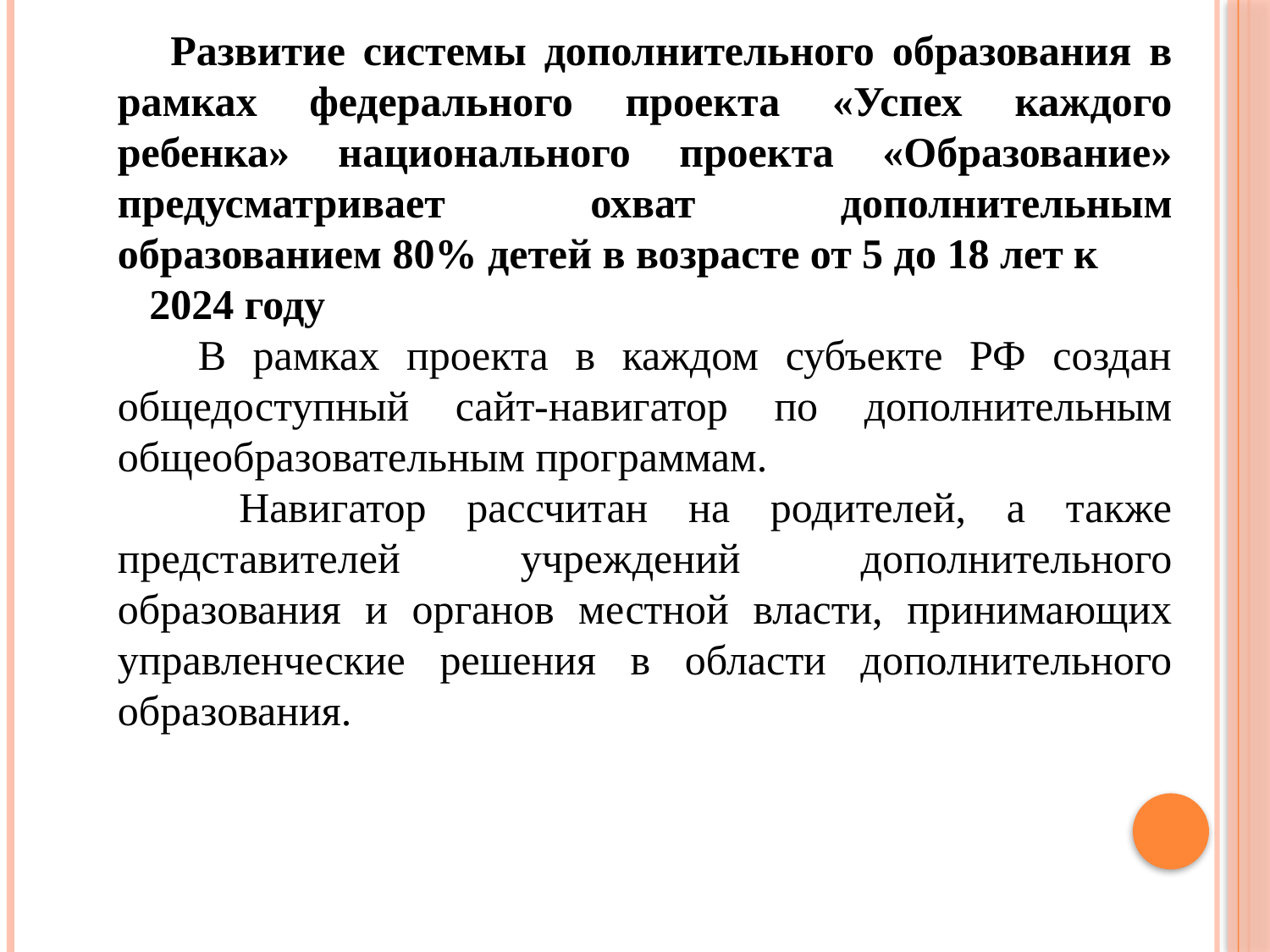

Развитие системы дополнительного образования в рамках федерального проекта «Успех каждого ребенка» национального проекта «Образование» предусматривает охват дополнительным образованием 80% детей в возрасте от 5 до 18 лет к
   2024 году
   В рамках проекта в каждом субъекте РФ создан общедоступный сайт-навигатор по дополнительным общеобразовательным программам.
   Навигатор рассчитан на родителей, а также представителей учреждений дополнительного образования и органов местной власти, принимающих управленческие решения в области дополнительного образования.